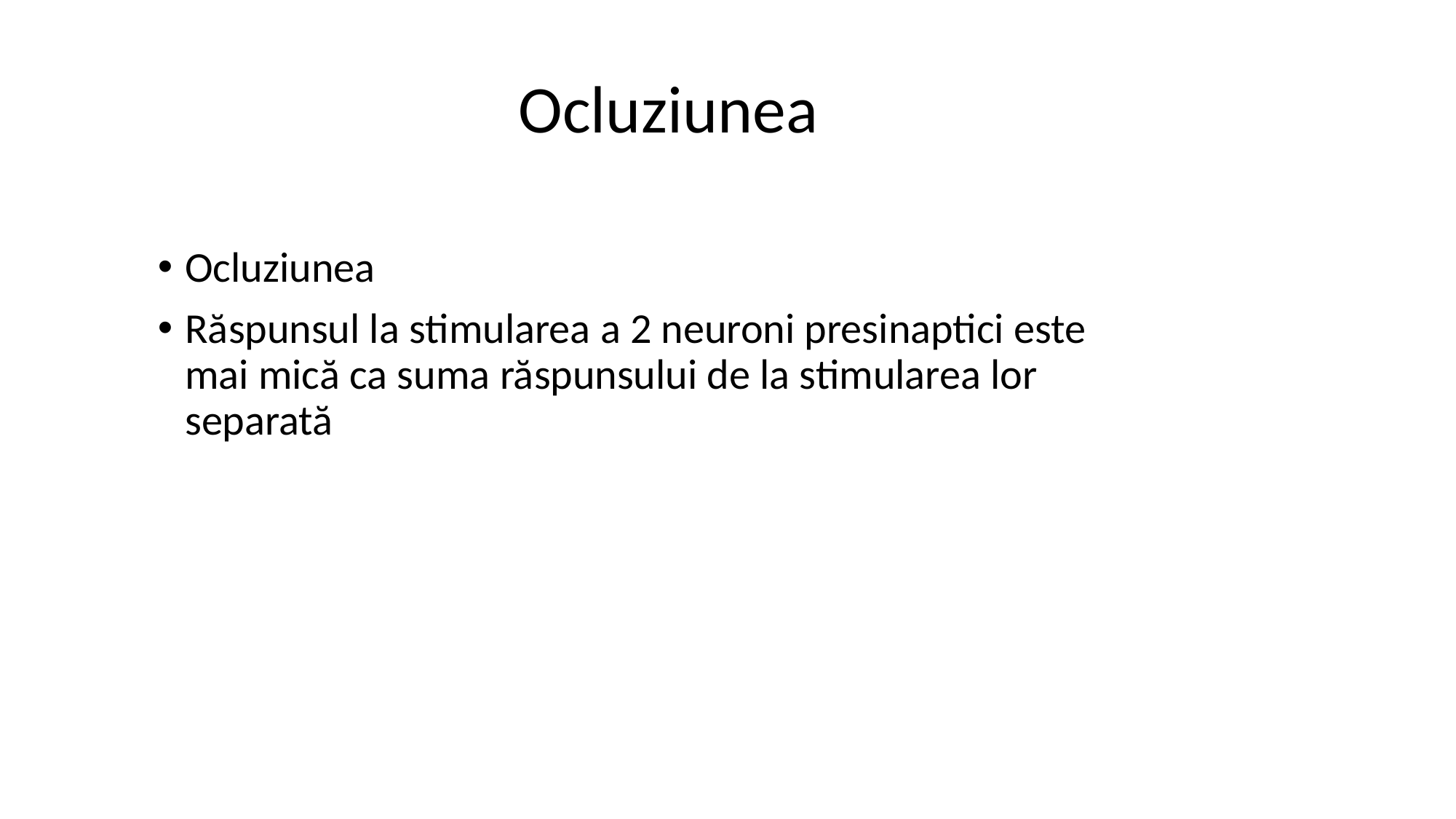

# Ocluziunea
Ocluziunea
Răspunsul la stimularea a 2 neuroni presinaptici este mai mică ca suma răspunsului de la stimularea lor separată